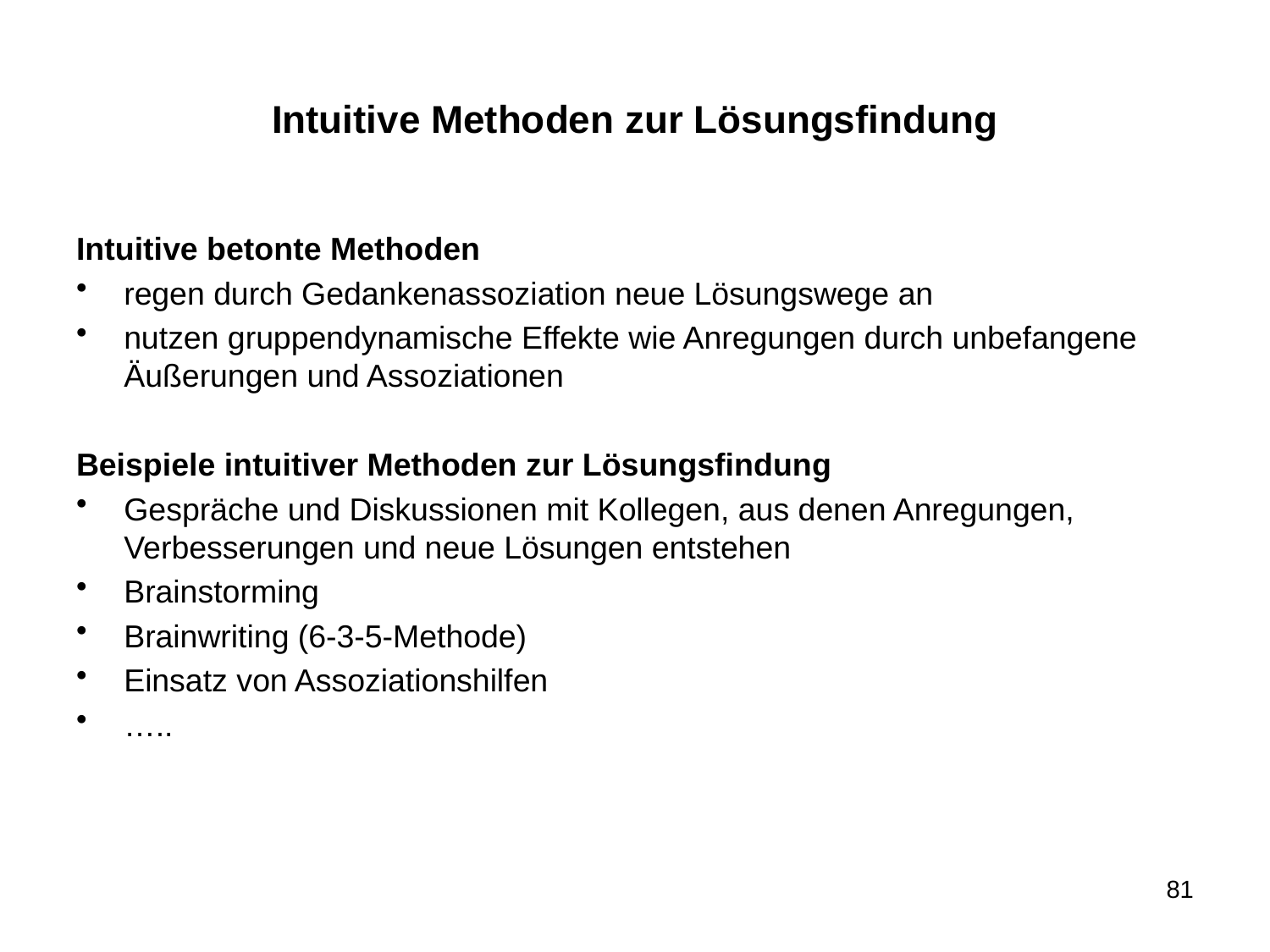

# Intuitive Methoden zur Lösungsfindung
Intuitive betonte Methoden
regen durch Gedankenassoziation neue Lösungswege an
nutzen gruppendynamische Effekte wie Anregungen durch unbefangene Äußerungen und Assoziationen

Beispiele intuitiver Methoden zur Lösungsfindung
Gespräche und Diskussionen mit Kollegen, aus denen Anregungen, Verbesserungen und neue Lösungen entstehen
Brainstorming
Brainwriting (6-3-5-Methode)
Einsatz von Assoziationshilfen
…..
81